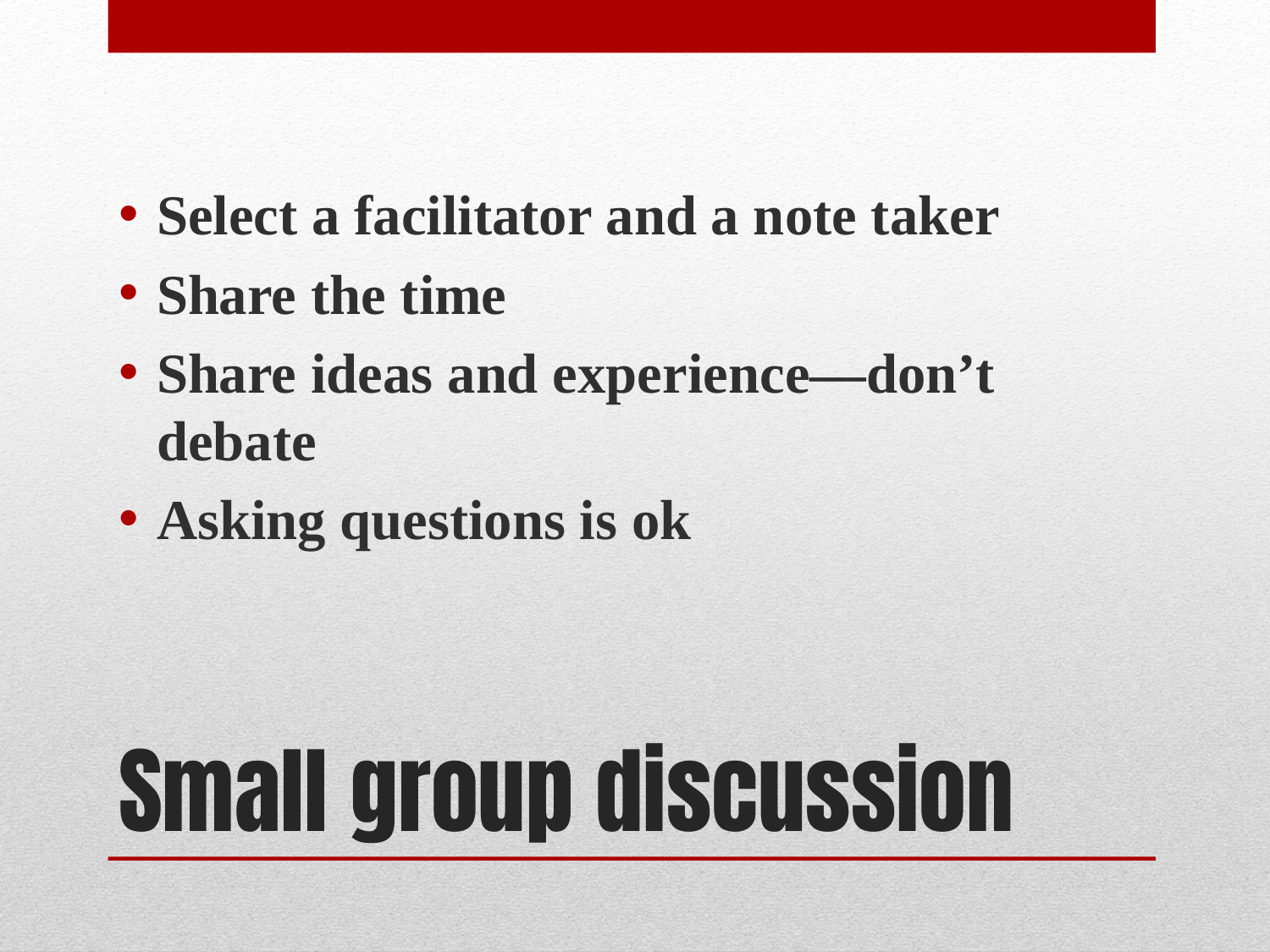

Select a facilitator and a note taker
Share the time
Share ideas and experience―don’t debate
Asking questions is ok
# Small group discussion